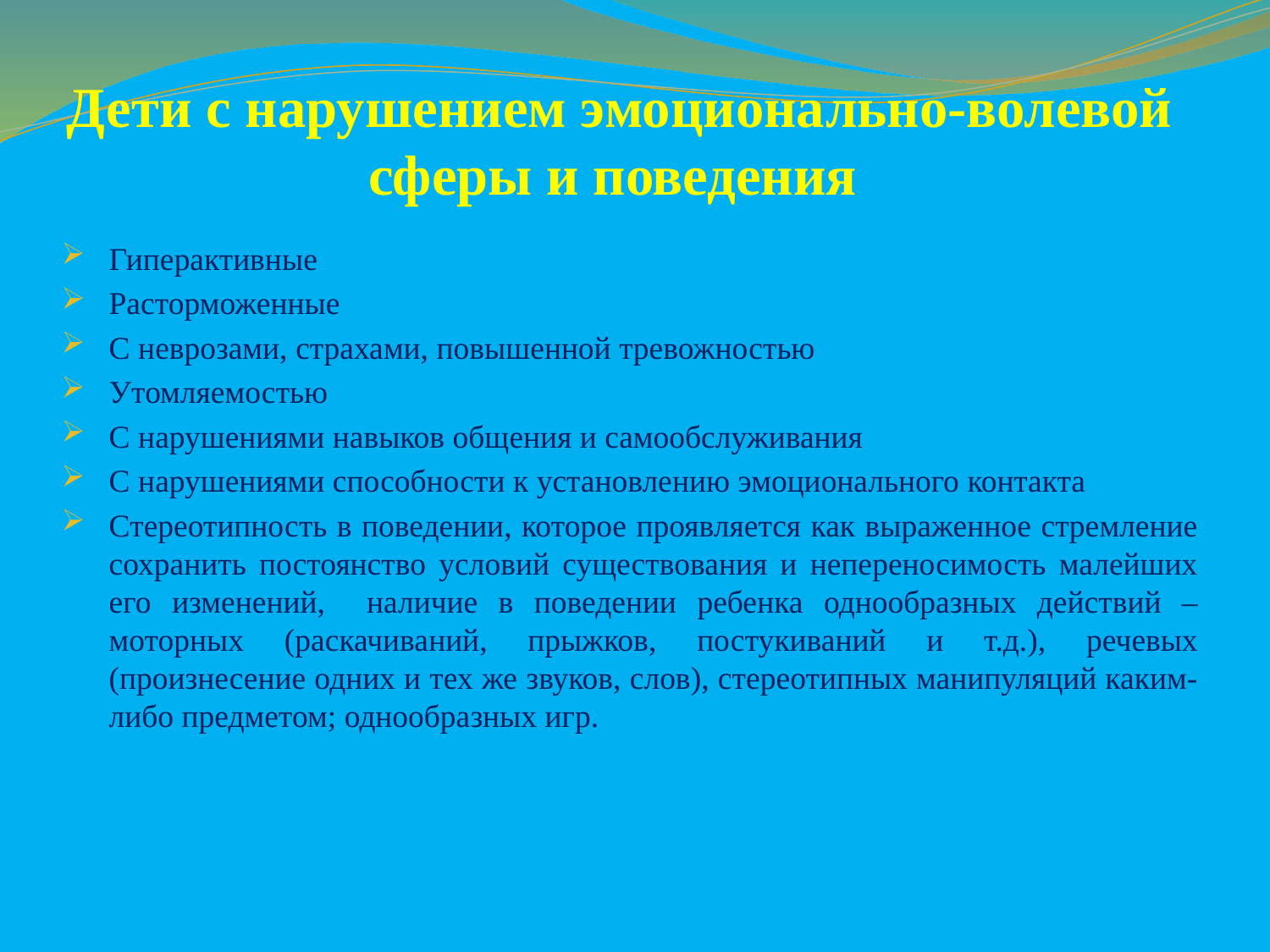

# Дети с нарушением эмоционально-волевой сферы и поведения
Гиперактивные
Расторможенные
С неврозами, страхами, повышенной тревожностью
Утомляемостью
С нарушениями навыков общения и самообслуживания
С нарушениями способности к установлению эмоционального контакта
Стереотипность в поведении, которое проявляется как выраженное стремление сохранить постоянство условий существования и непереносимость малейших его изменений,  наличие в поведении ребенка однообразных действий – моторных (раскачиваний, прыжков, постукиваний и т.д.), речевых (произнесение одних и тех же звуков, слов), стереотипных манипуляций каким-либо предметом; однообразных игр.